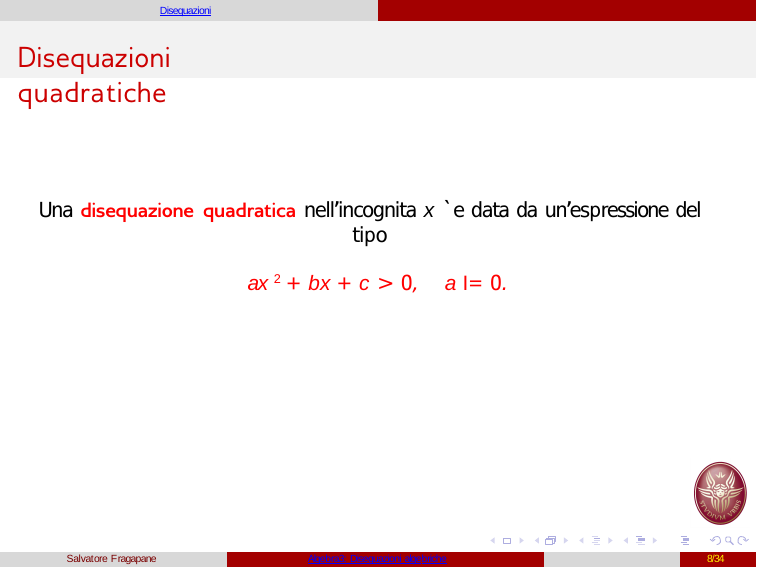

Disequazioni

Disequazioni quadratiche
Una disequazione quadratica nell’incognita x `e data da un’espressione del tipo

ax 2 + bx + c > 0,	a I= 0.

Salvatore Fragapane
Algebra3: Disequazioni algebriche
8/34